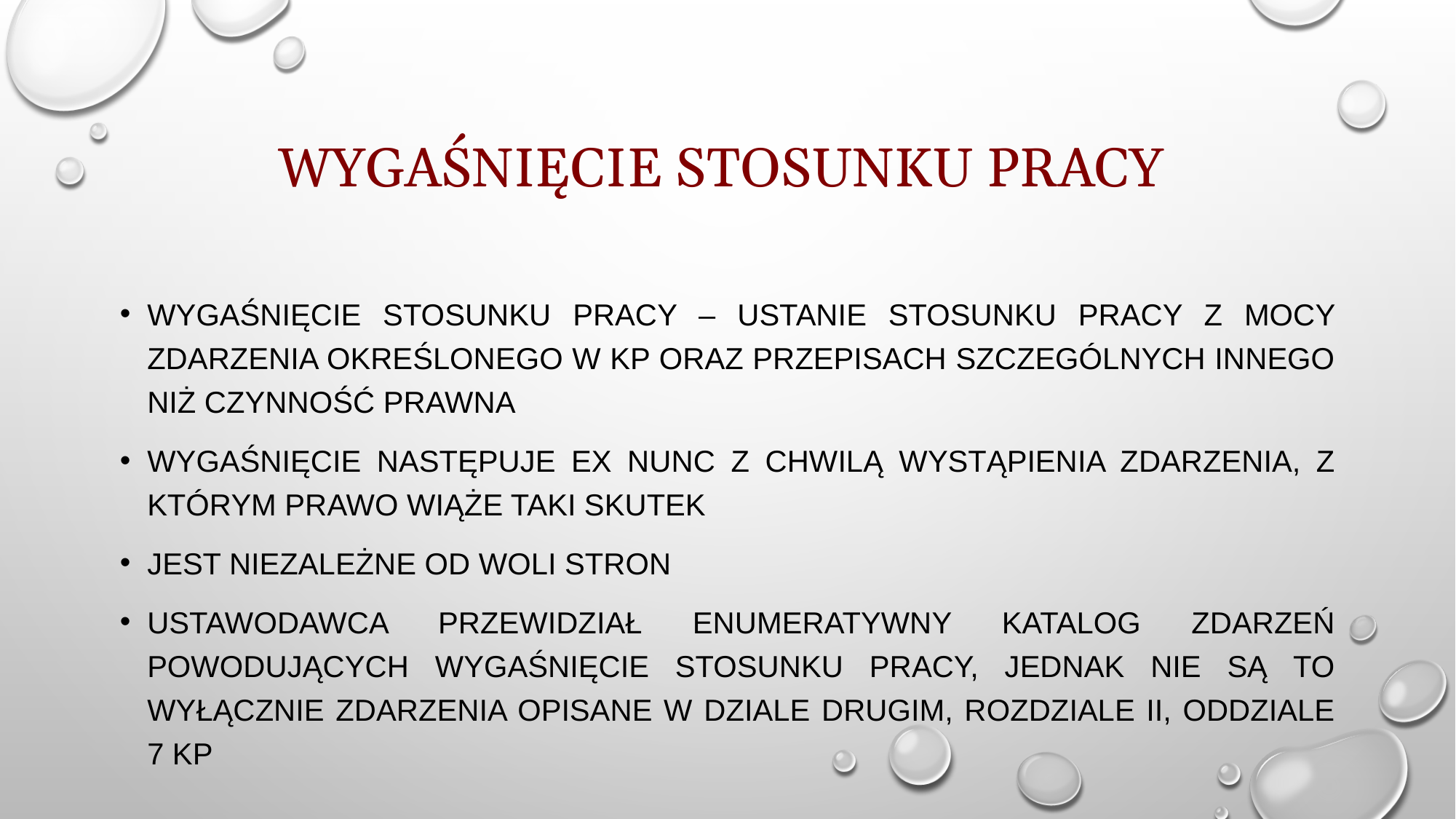

# wygaśnięcie stosunku pracy
Wygaśnięcie stosunku pracy – ustanie stosunku pracy z mocy zdarzenia określonego w kp oraz przepisach szczególnych innego niż czynność prawna
Wygaśnięcie następuje ex nunc z chwilą wystąpienia zdarzenia, z którym prawo wiąże taki skutek
Jest niezależne od woli stron
Ustawodawca przewidział enumeratywny katalog zdarzeń powodujących wygaśnięcie stosunku pracy, jednak nie są to wyłącznie zdarzenia opisane w dziale drugim, rozdziale II, oddziale 7 kp